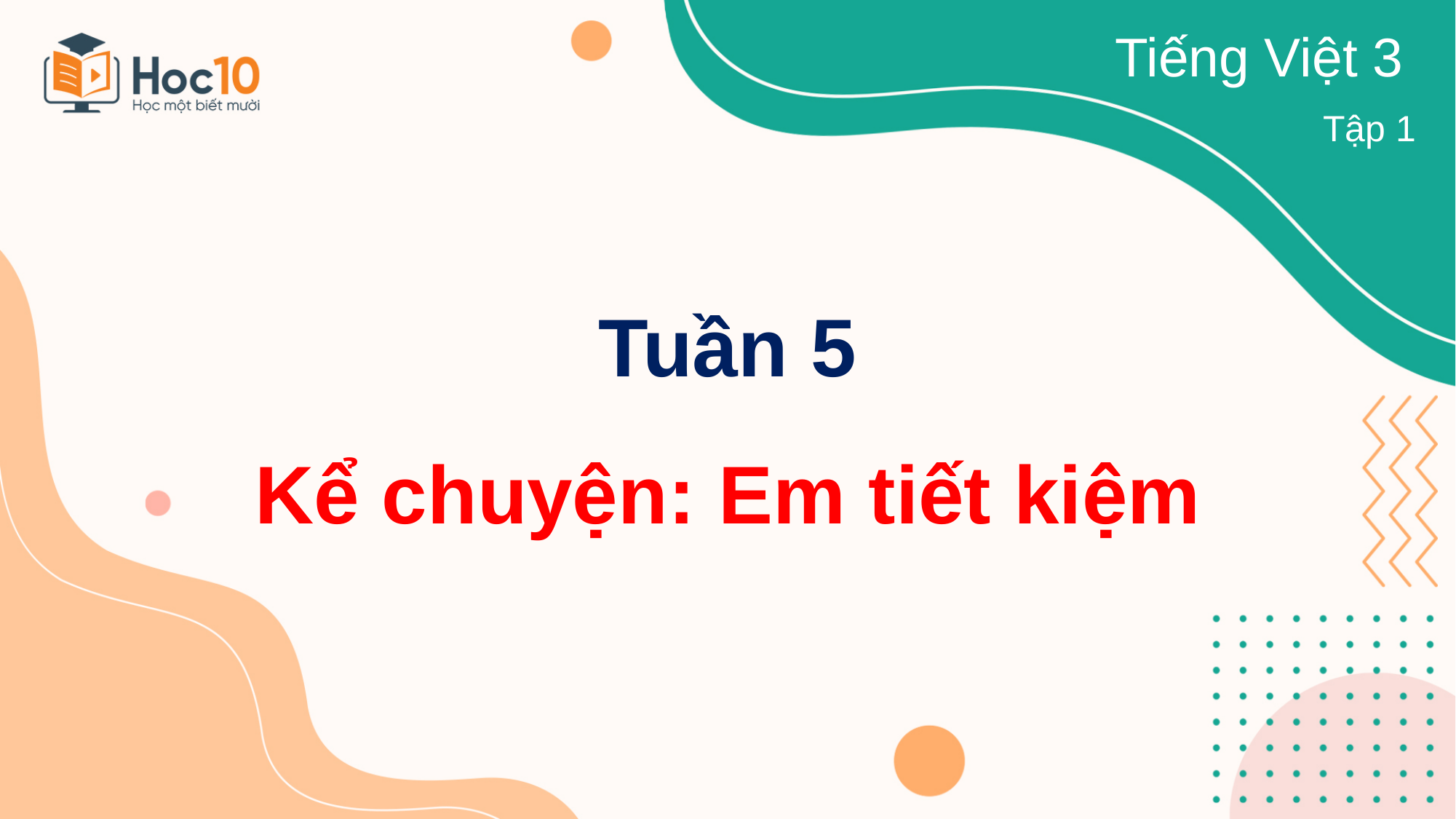

Tiếng Việt 3
Tập 1
Tuần 5
Kể chuyện: Em tiết kiệm